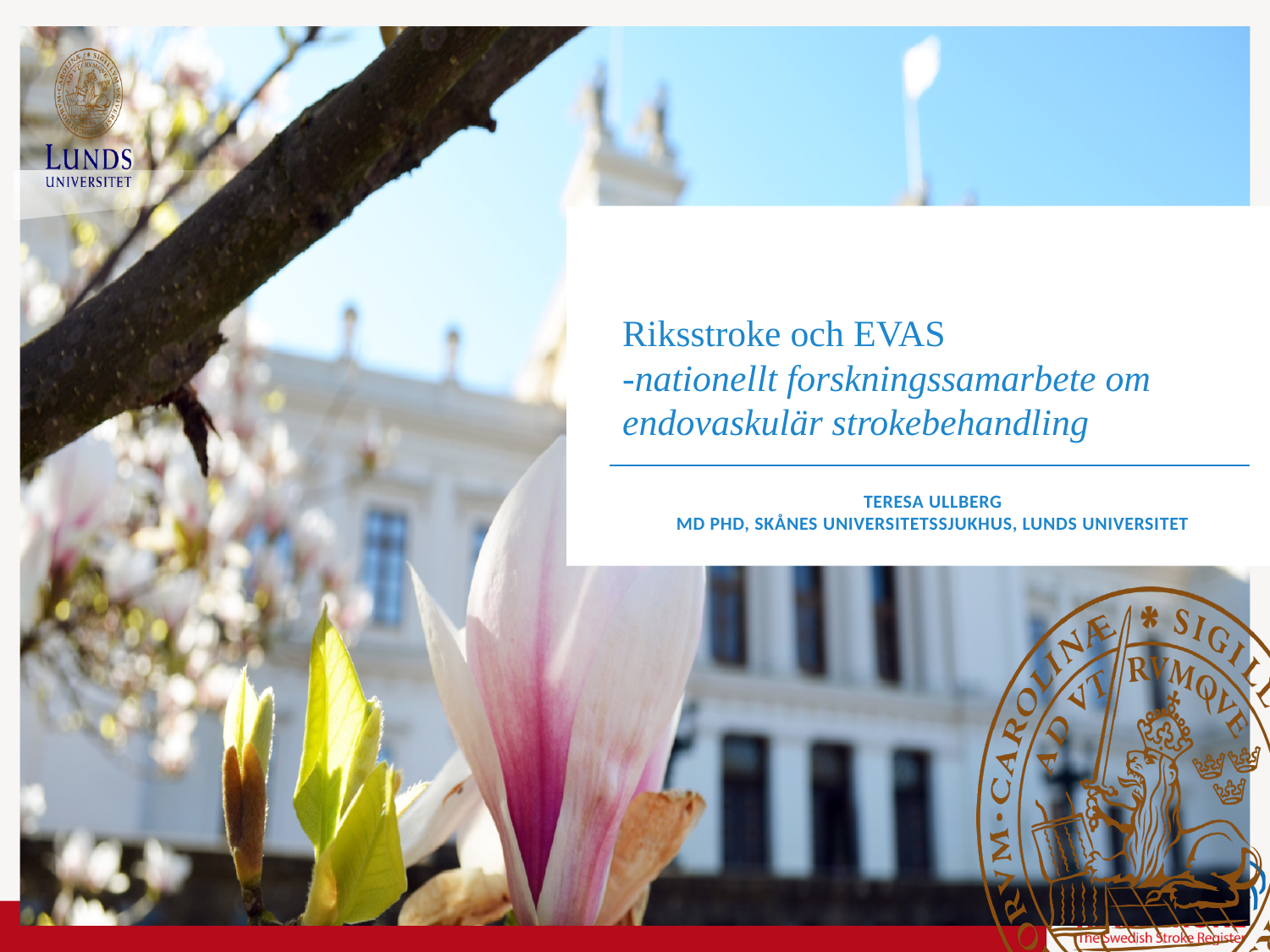

Riksstroke och EVAS
-nationellt forskningssamarbete om endovaskulär strokebehandling

Teresa Ullberg
MD PHD, Skånes Universitetssjukhus, Lunds universitet